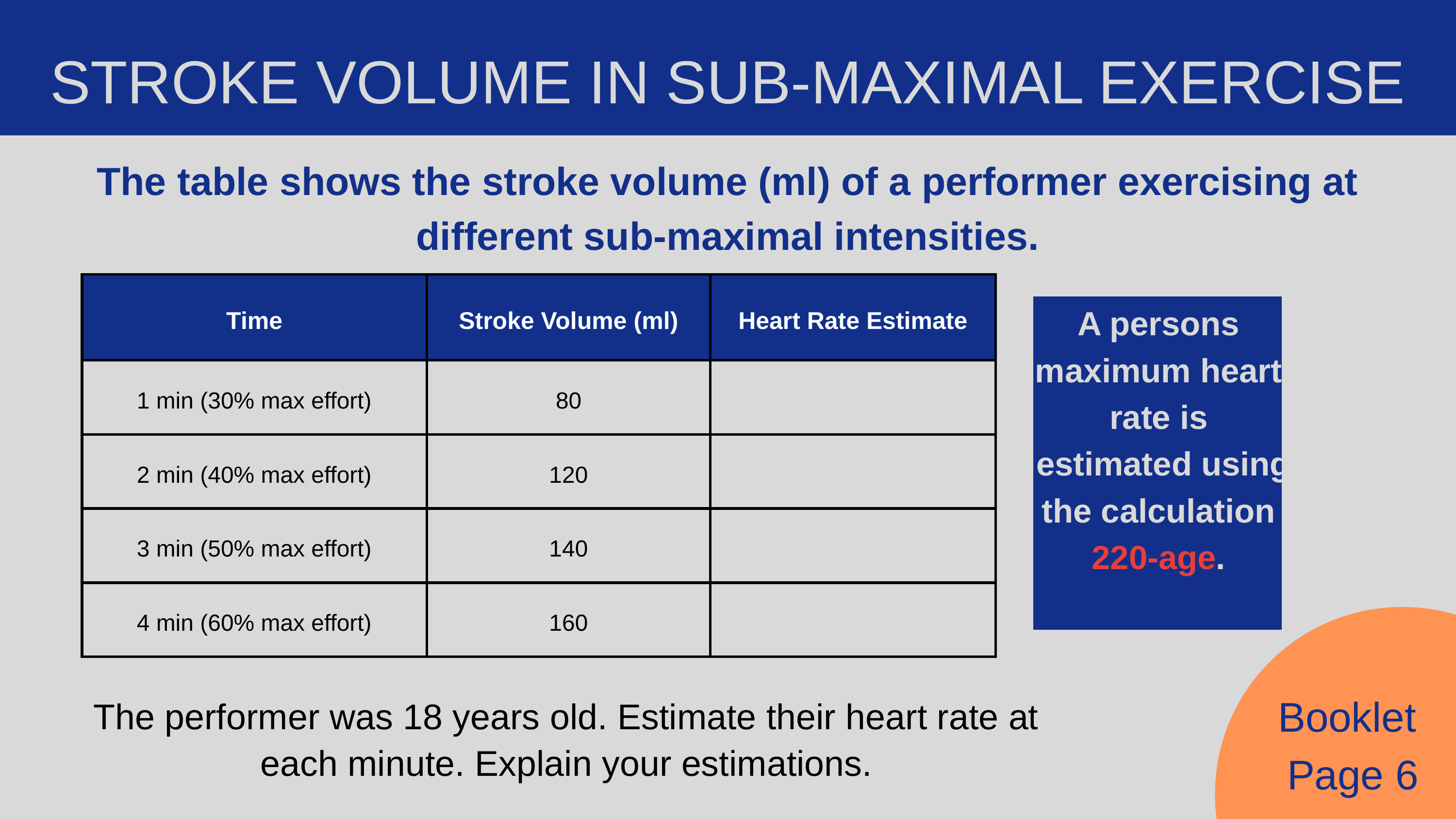

STROKE VOLUME IN SUB-MAXIMAL EXERCISE
The table shows the stroke volume (ml) of a performer exercising at different sub-maximal intensities.
| Time | Stroke Volume (ml) | Heart Rate Estimate |
| --- | --- | --- |
| 1 min (30% max effort) | 80 |  |
| 2 min (40% max effort) | 120 |  |
| 3 min (50% max effort) | 140 |  |
| 4 min (60% max effort) | 160 |  |
A persons maximum heart rate is
 estimated using the calculation 220-age.

Booklet
Page 6
The performer was 18 years old. Estimate their heart rate at each minute. Explain your estimations.